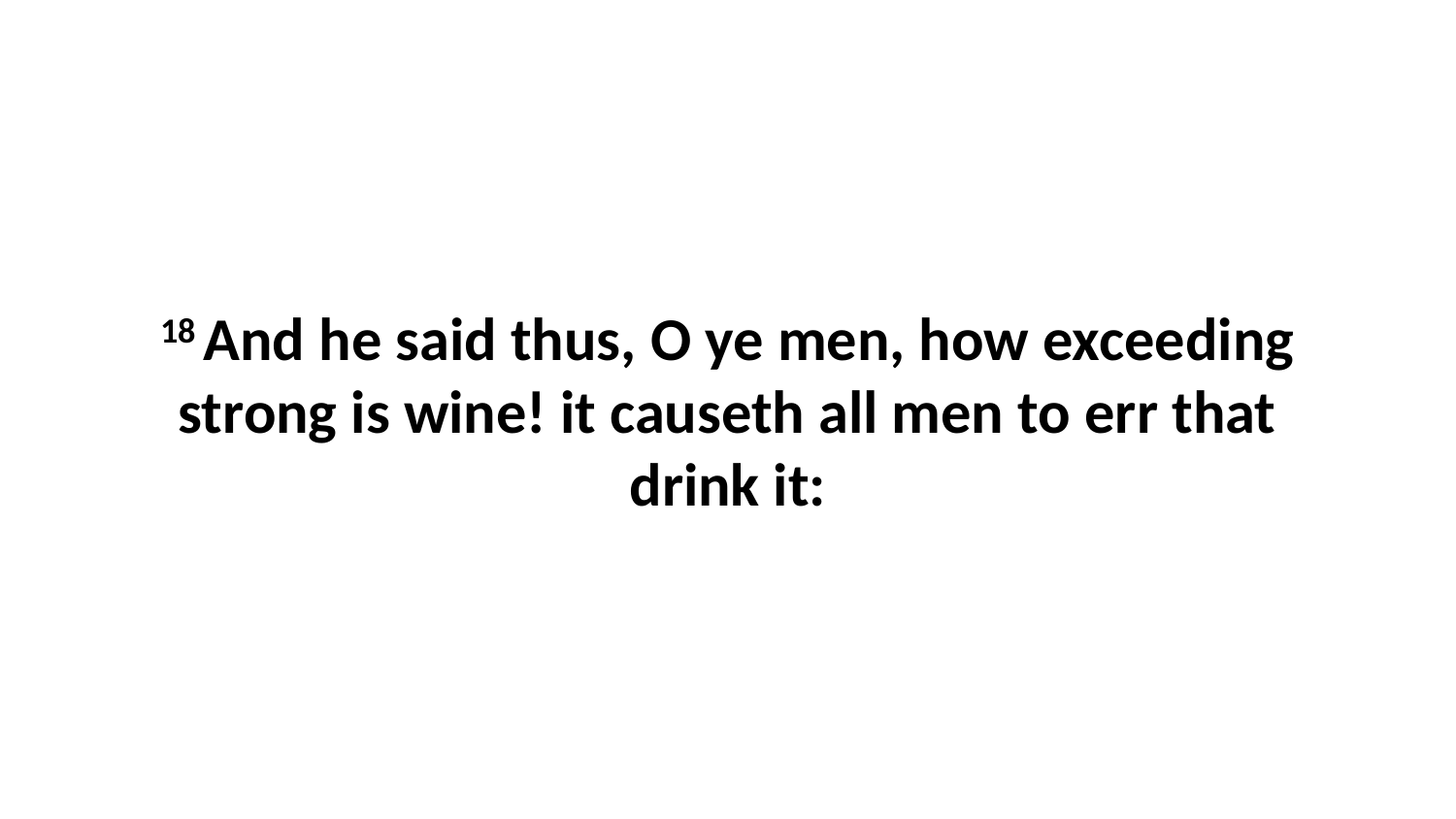

18 And he said thus, O ye men, how exceeding strong is wine! it causeth all men to err that drink it: